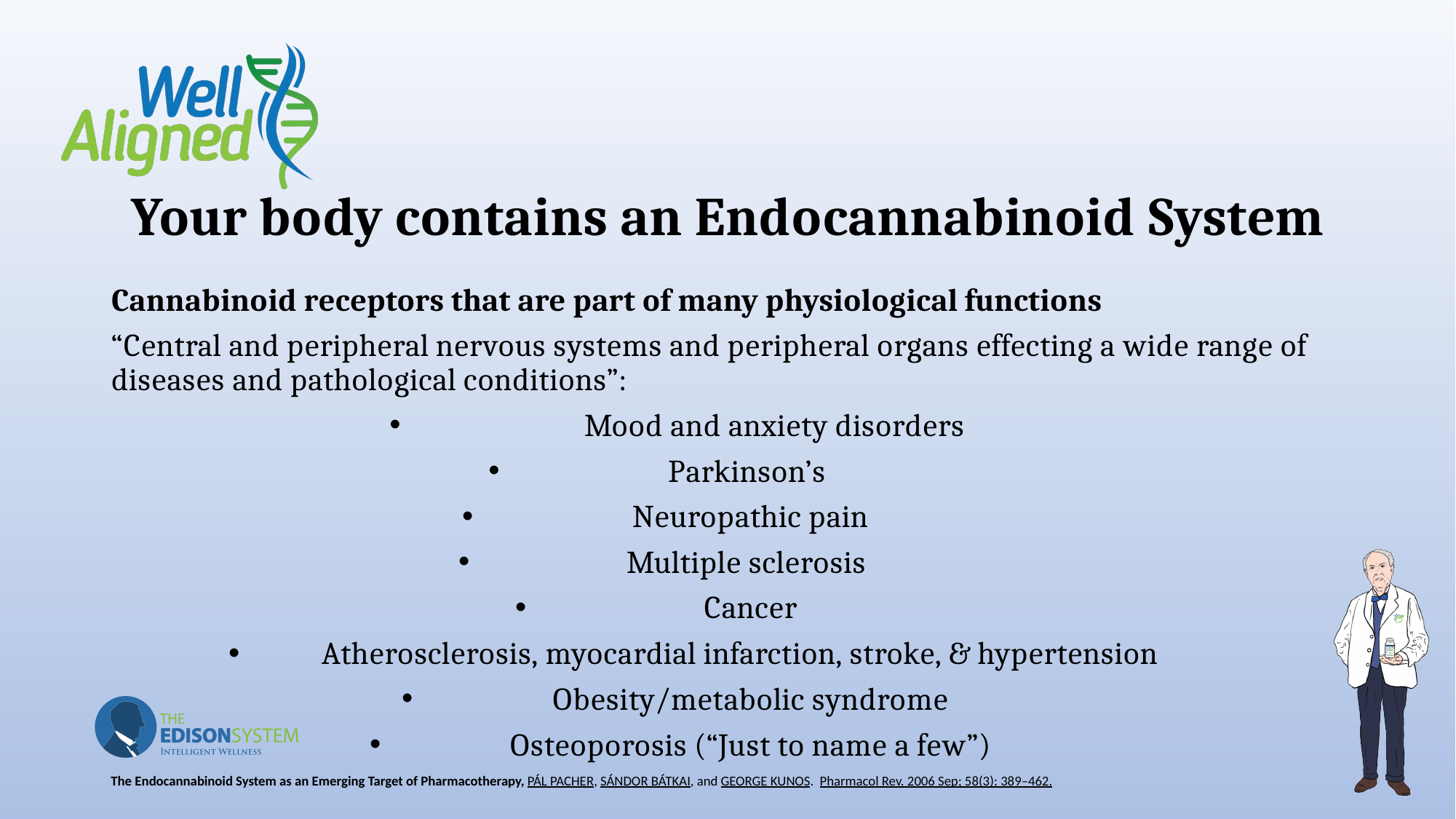

# Your body contains an Endocannabinoid System
Cannabinoid receptors that are part of many physiological functions
“Central and peripheral nervous systems and peripheral organs effecting a wide range of diseases and pathological conditions”:
          Mood and anxiety disorders
   Parkinson’s
   Neuropathic pain
   Multiple sclerosis
   Cancer
   Atherosclerosis, myocardial infarction, stroke, & hypertension
   Obesity/metabolic syndrome
   Osteoporosis (“Just to name a few”)
The Endocannabinoid System as an Emerging Target of Pharmacotherapy, PÁL PACHER, SÁNDOR BÁTKAI, and GEORGE KUNOS.  Pharmacol Rev. 2006 Sep; 58(3): 389–462.